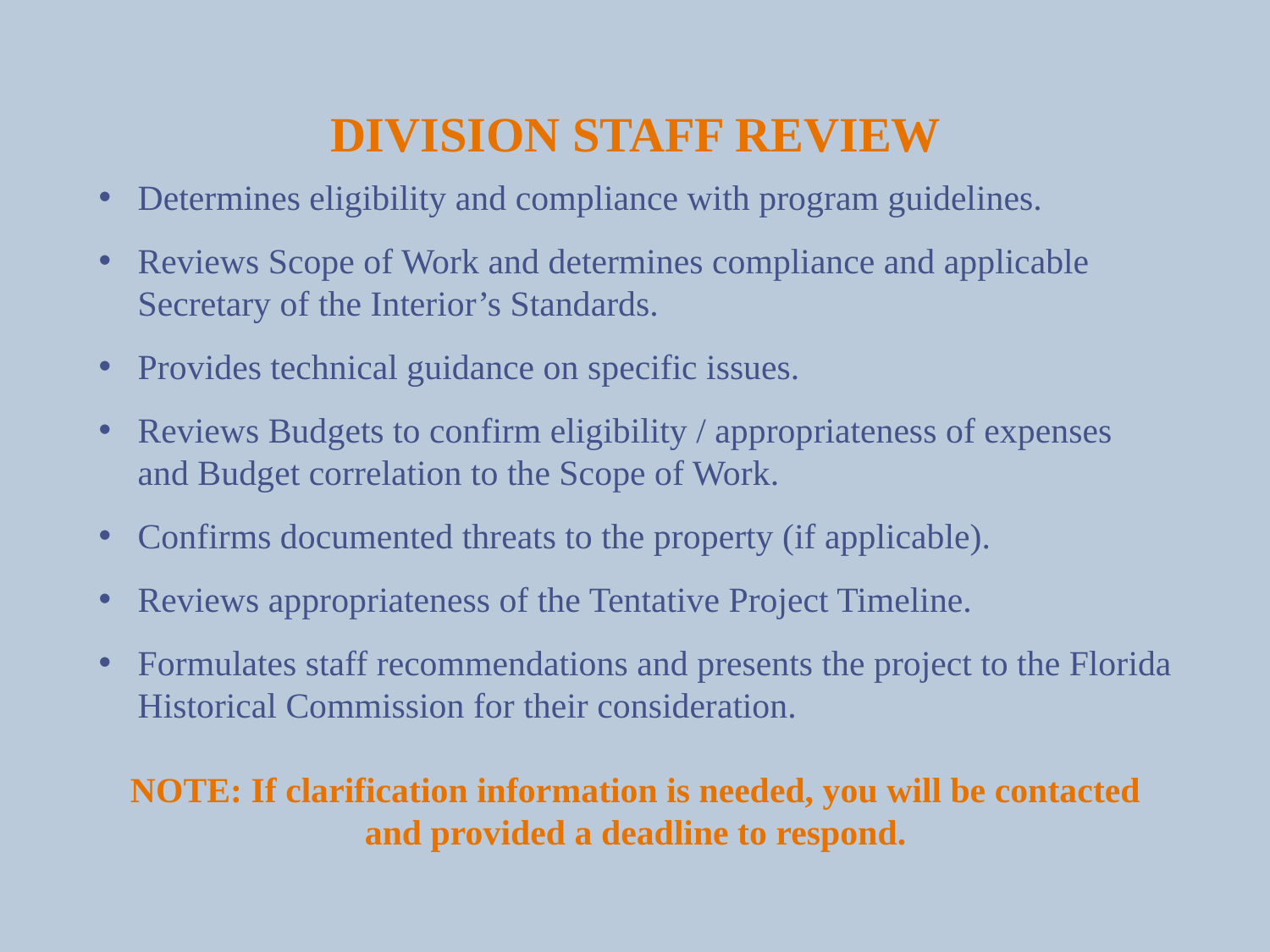

Division Staff Review
Determines eligibility and compliance with program guidelines.
Reviews Scope of Work and determines compliance and applicable Secretary of the Interior’s Standards.
Provides technical guidance on specific issues.
Reviews Budgets to confirm eligibility / appropriateness of expenses and Budget correlation to the Scope of Work.
Confirms documented threats to the property (if applicable).
Reviews appropriateness of the Tentative Project Timeline.
Formulates staff recommendations and presents the project to the Florida Historical Commission for their consideration.
Note: If clarification information is needed, you will be contacted and provided a deadline to respond.